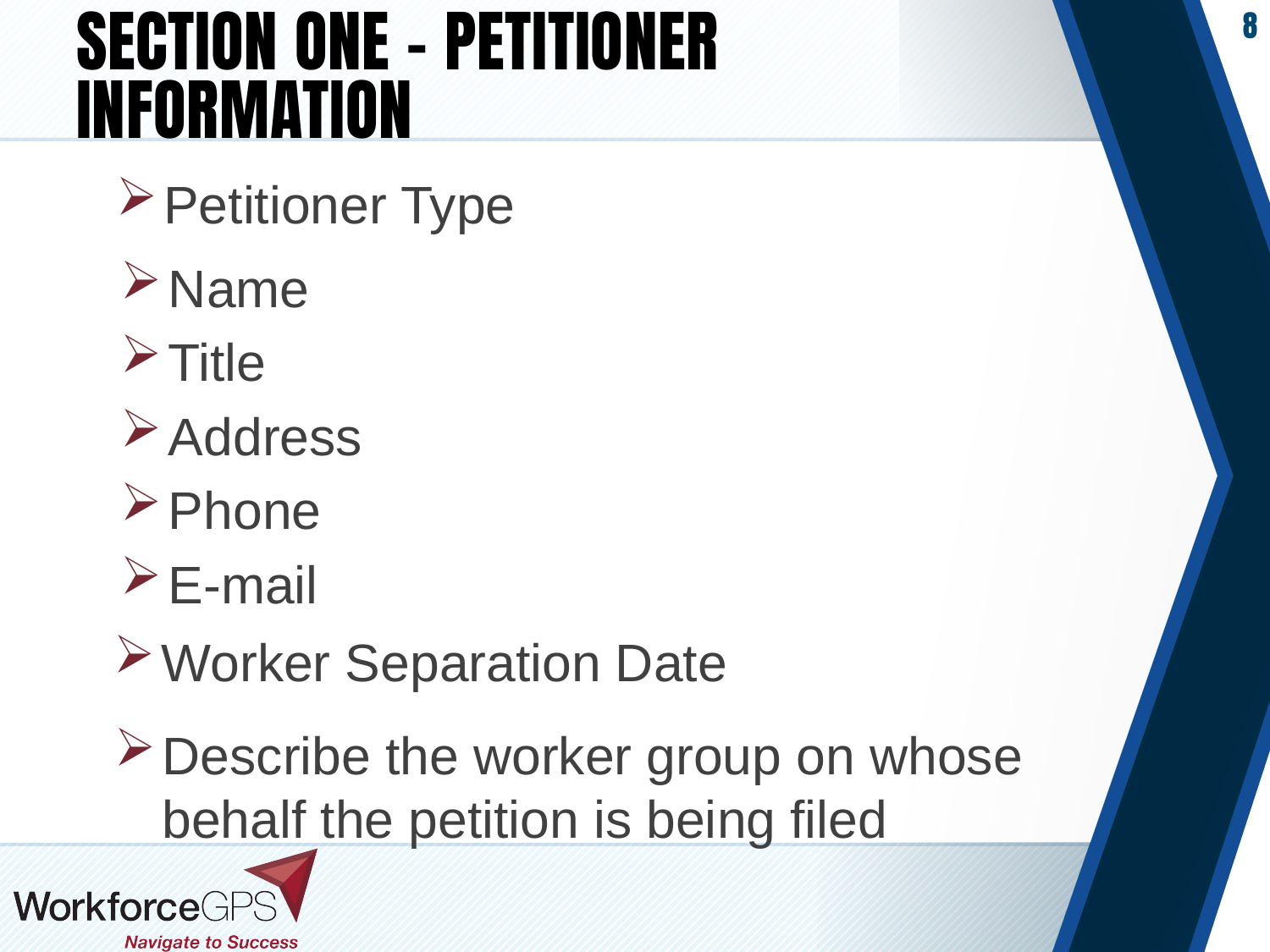

# Section One – Petitioner Information
Petitioner Type
Name
Title
Address
Phone
E-mail
Worker Separation Date
Describe the worker group on whose behalf the petition is being filed